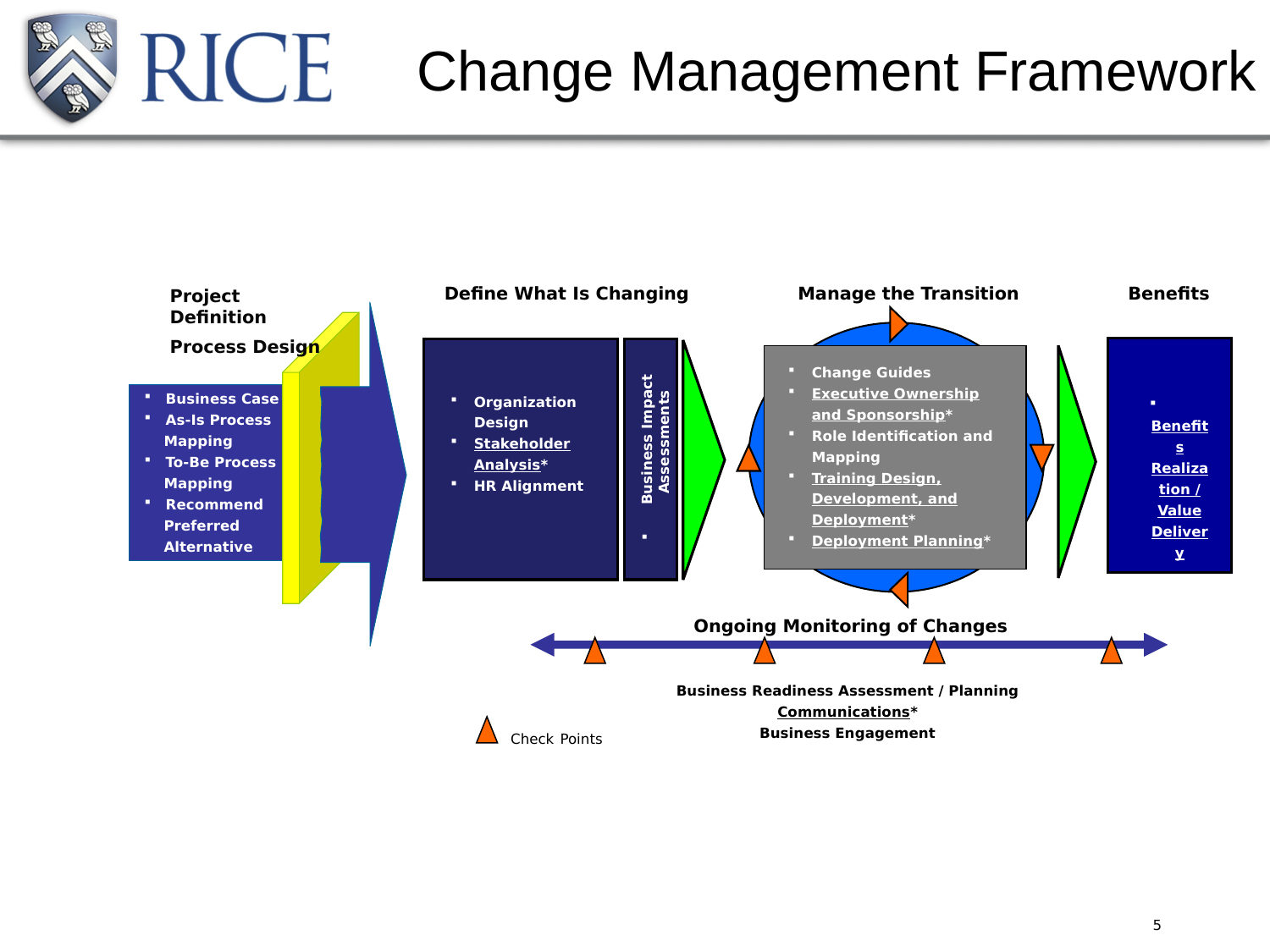

# Change Management Framework

Project Definition
Process Design
Define What Is Changing

Organization Design
Stakeholder Analysis*
HR Alignment
 Business Impact Assessments

Manage the Transition
Benefits

 Benefits Realization / Value Delivery

Change Guides
Executive Ownership and Sponsorship*
Role Identification and Mapping
Training Design, Development, and Deployment*
Deployment Planning*
 Business Case
 As-Is Process
    Mapping
 To-Be Process
    Mapping
 Recommend
    Preferred
    Alternative

Ongoing Monitoring of Changes

Business Readiness Assessment / Planning
Communications*
Business Engagement

Check Points
5